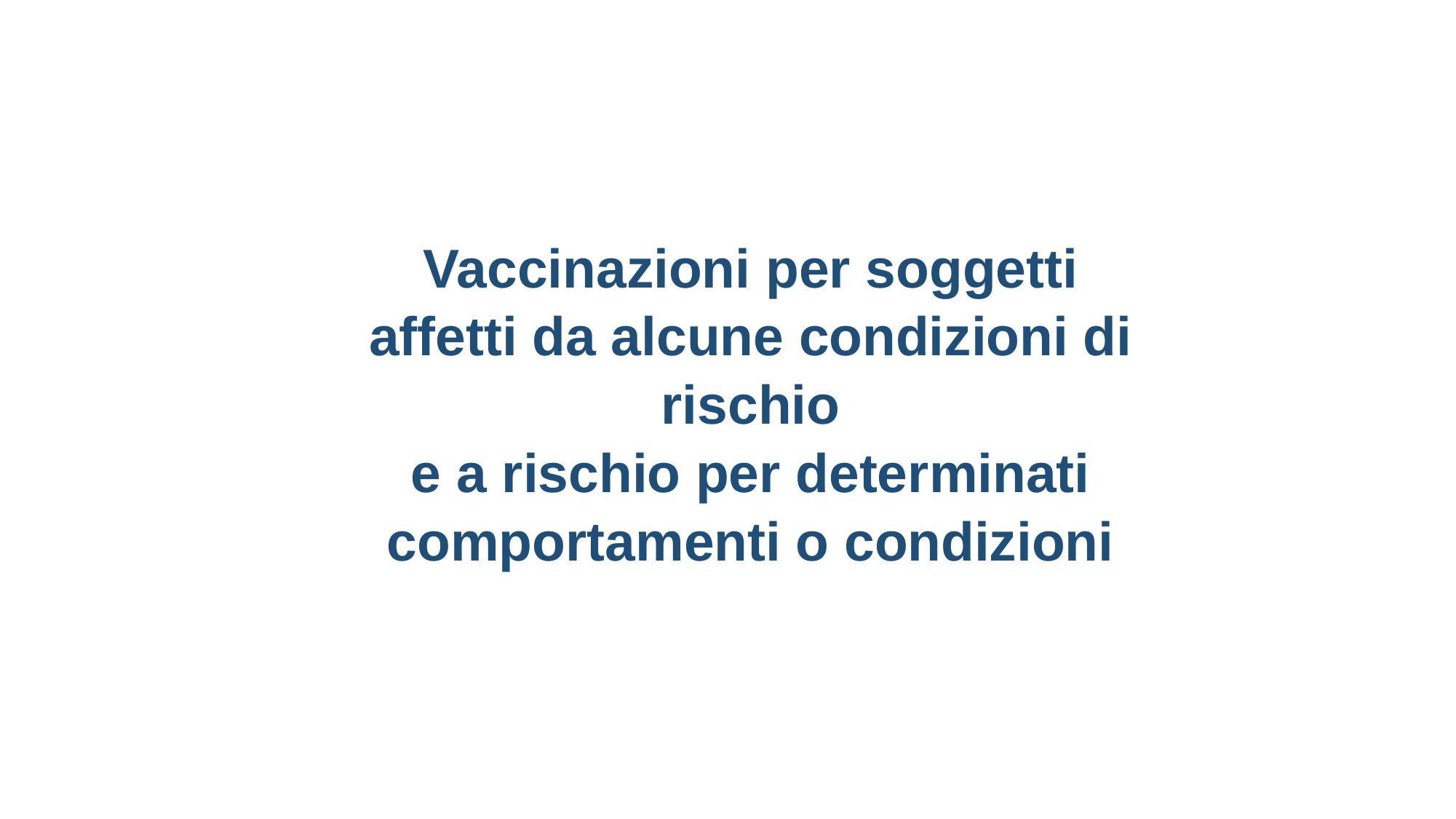

# Vaccinazioni per soggetti affetti da alcune condizioni di rischio e a rischio per determinati comportamenti o condizioni